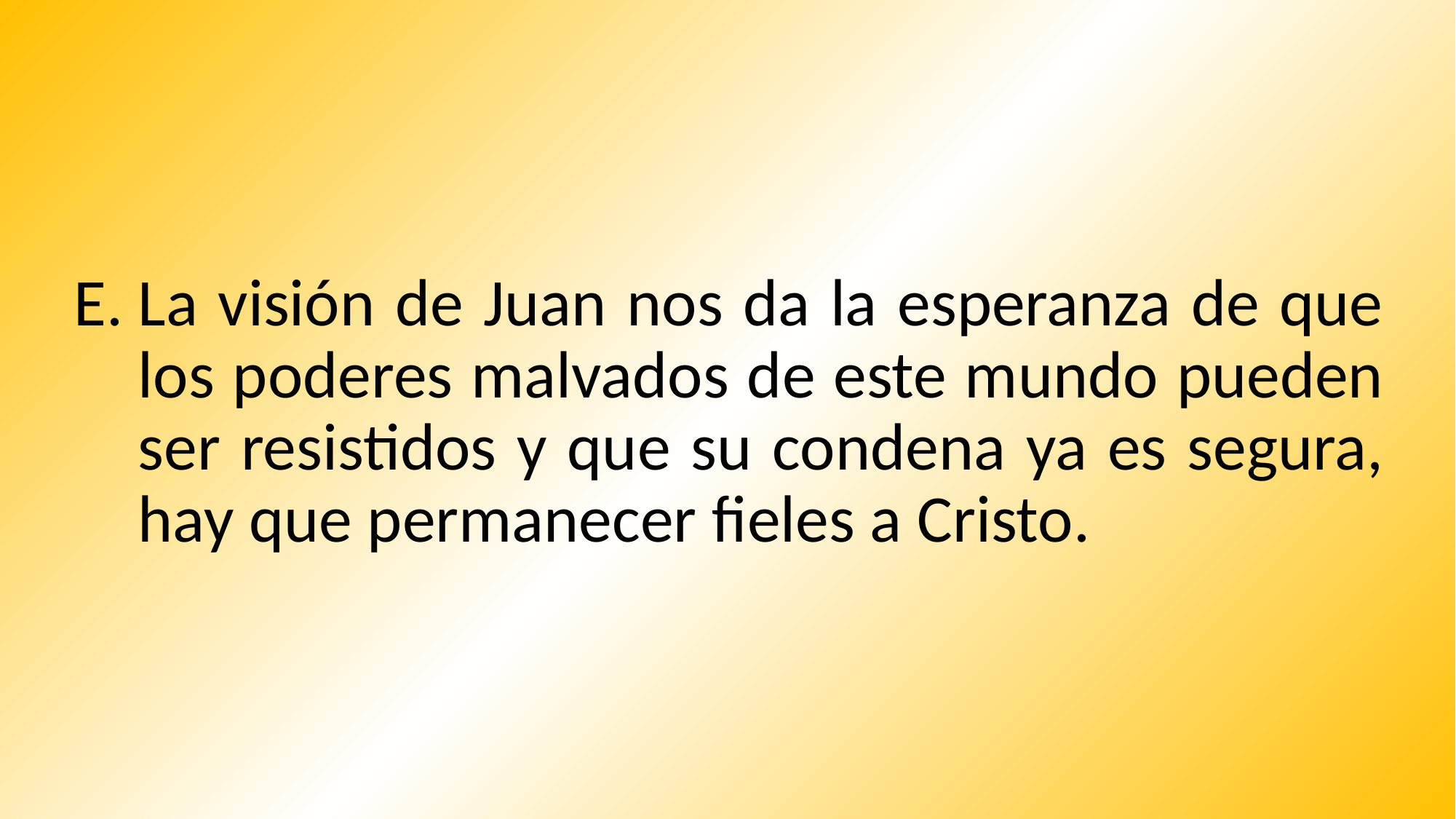

La visión de Juan nos da la esperanza de que los poderes malvados de este mundo pueden ser resistidos y que su condena ya es segura, hay que permanecer fieles a Cristo.